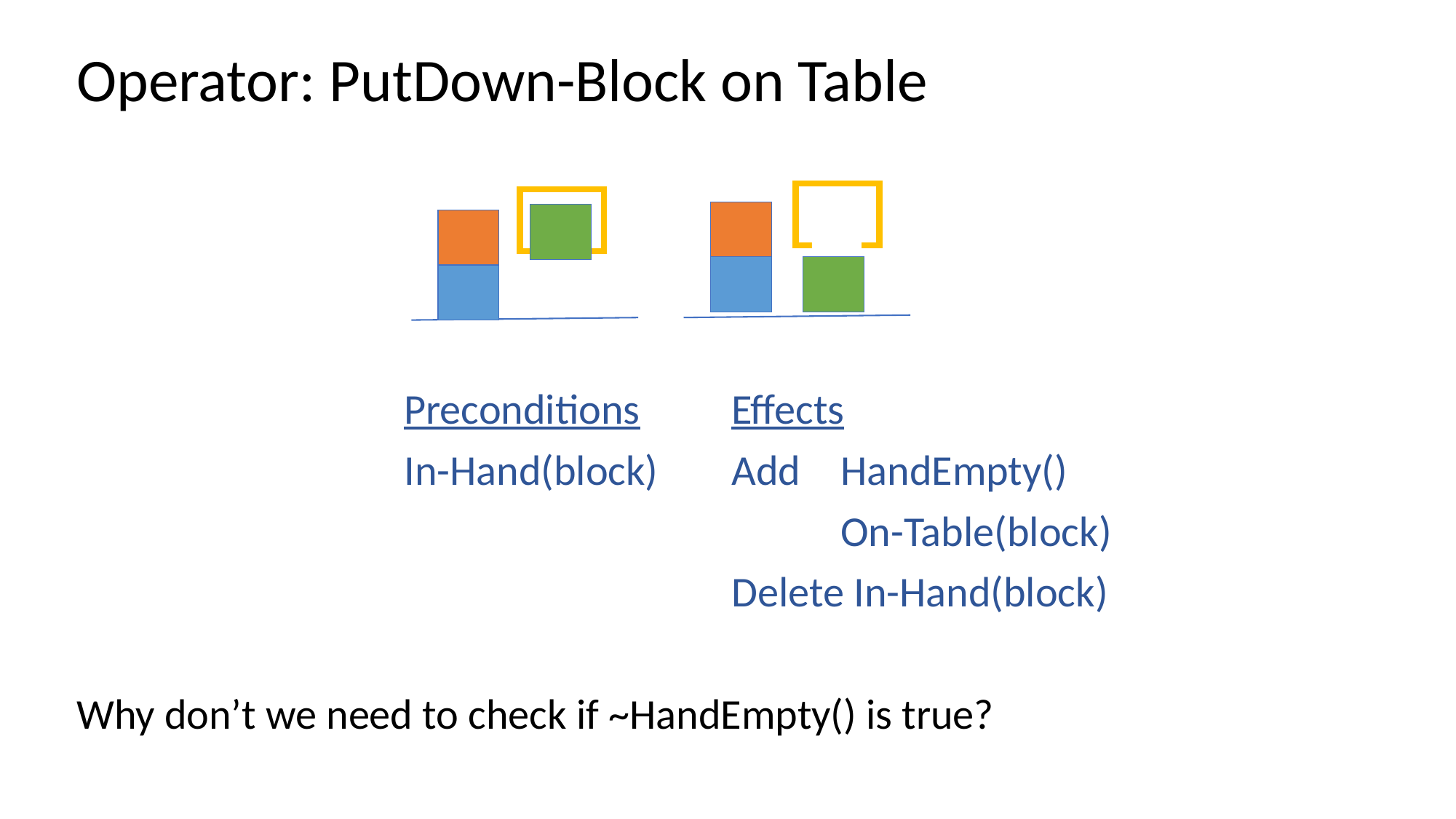

# Operator: PutDown-Block on Table

			Preconditions	Effects
			In-Hand(block)	Add 	HandEmpty()
							On-Table(block)
						Delete In-Hand(block)

Why don’t we need to check if ~HandEmpty() is true?